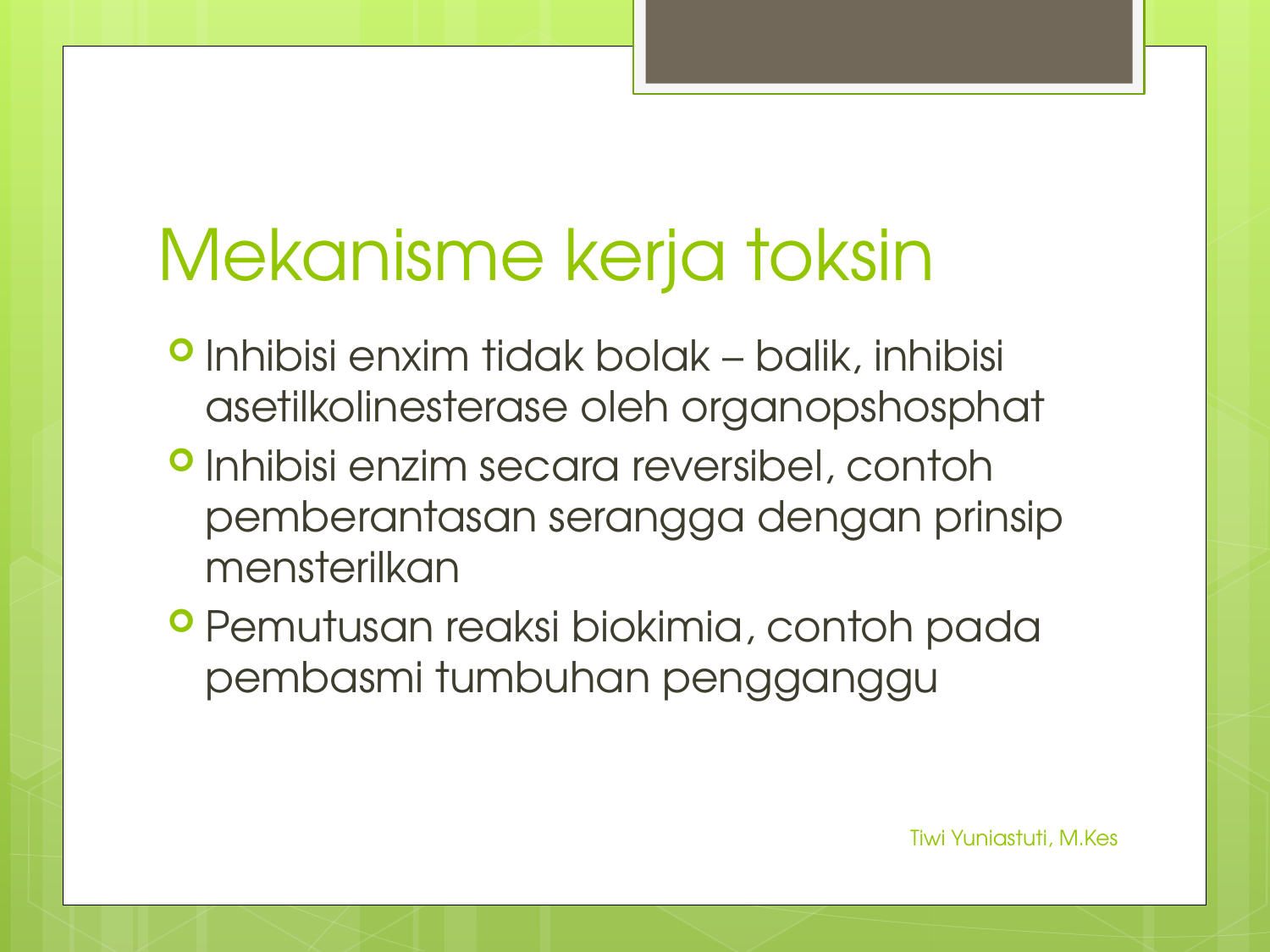

# Mekanisme kerja toksin
Inhibisi enxim tidak bolak – balik, inhibisi asetilkolinesterase oleh organopshosphat
Inhibisi enzim secara reversibel, contoh pemberantasan serangga dengan prinsip mensterilkan
Pemutusan reaksi biokimia, contoh pada pembasmi tumbuhan pengganggu

Tiwi Yuniastuti, M.Kes